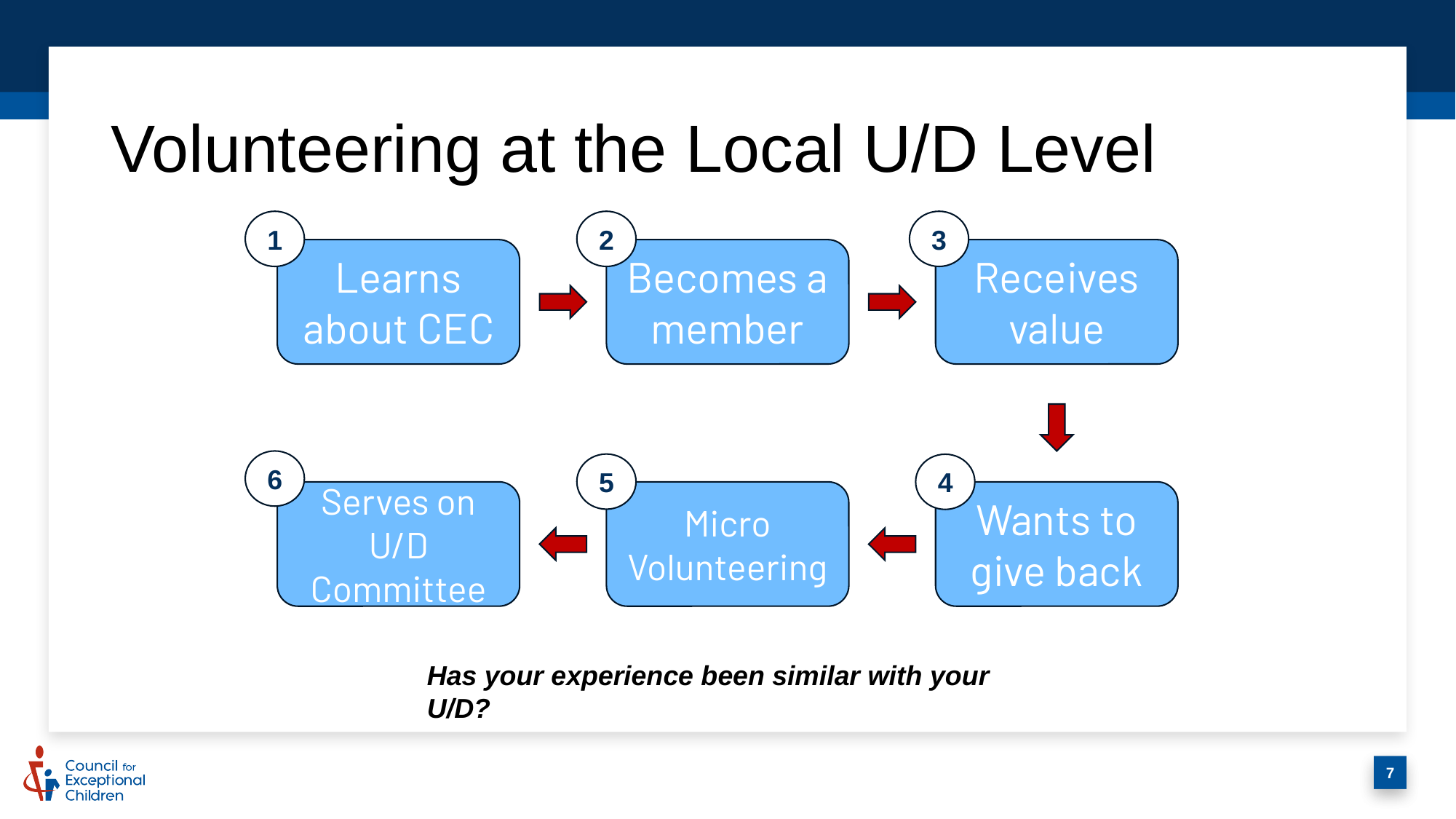

# Volunteering at the Local U/D Level
3
2
1
Learns about CEC
Becomes a member
Receives value

6
5
4
Wants to give back
Serves on U/D Committee
Micro Volunteering

Has your experience been similar with your U/D?